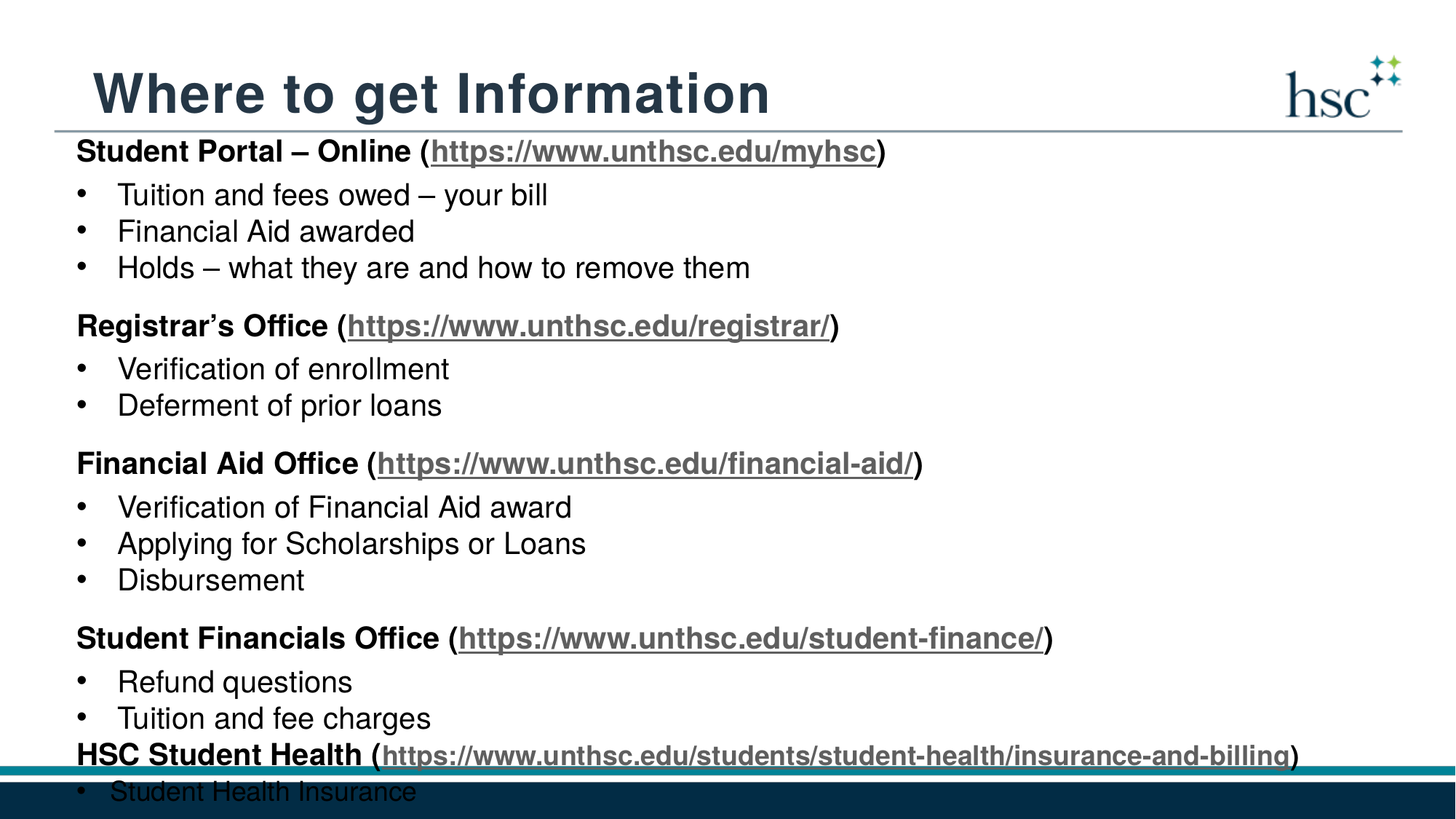

Where to get Information
Student Portal – Online (https://www.unthsc.edu/myhsc)
Tuition and fees owed – your bill
Financial Aid awarded
Holds – what they are and how to remove them
Registrar’s Office (https://www.unthsc.edu/registrar/)
Verification of enrollment
Deferment of prior loans
Financial Aid Office (https://www.unthsc.edu/financial-aid/)
Verification of Financial Aid award
Applying for Scholarships or Loans
Disbursement
Student Financials Office (https://www.unthsc.edu/student-finance/)
Refund questions
Tuition and fee charges
HSC Student Health (https://www.unthsc.edu/students/student-health/insurance-and-billing)
Student Health Insurance